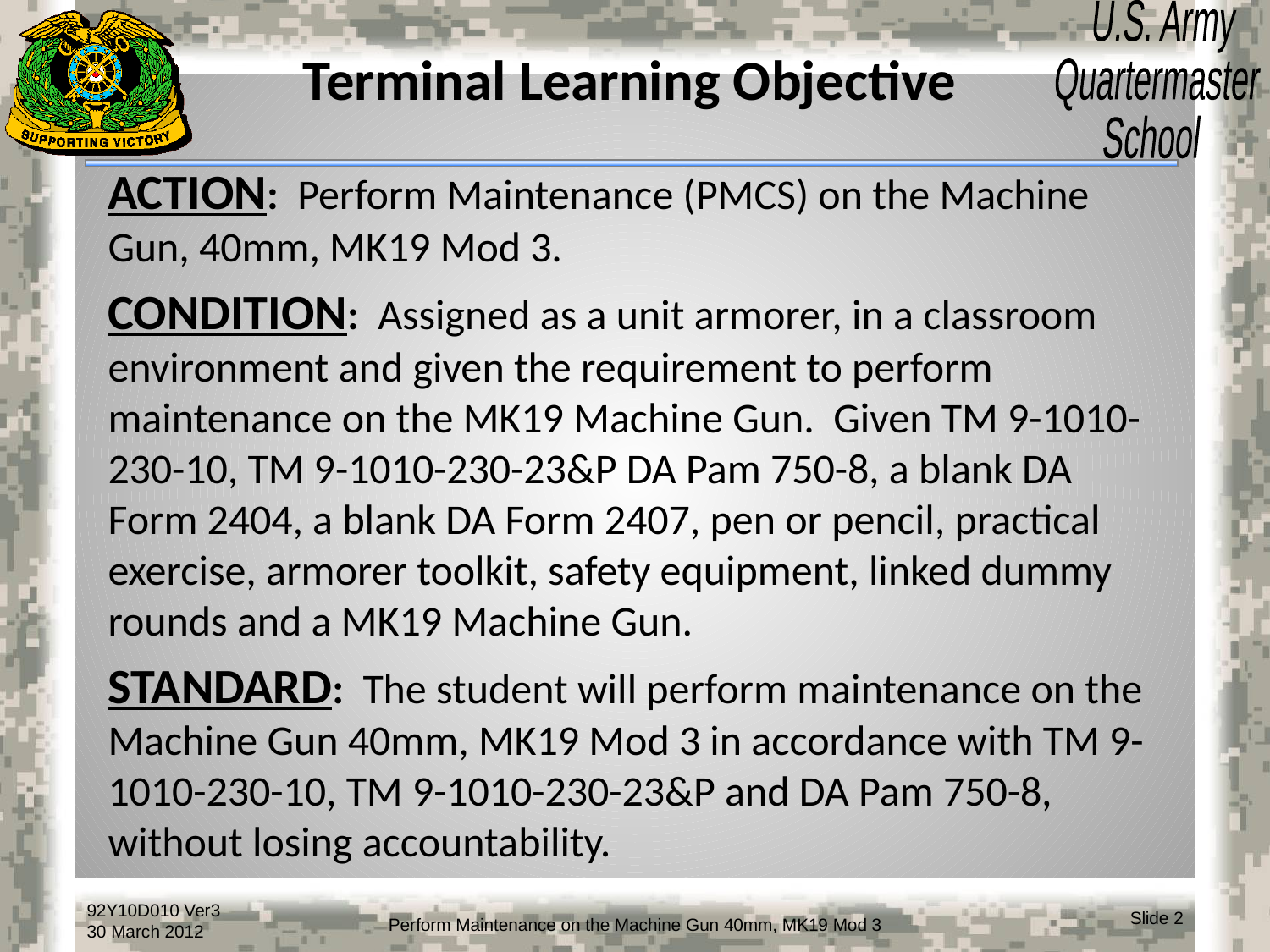

# Terminal Learning Objective
ACTION:  Perform Maintenance (PMCS) on the Machine Gun, 40mm, MK19 Mod 3.
CONDITION:  Assigned as a unit armorer, in a classroom environment and given the requirement to perform  maintenance on the MK19 Machine Gun.  Given TM 9-1010-230-10, TM 9-1010-230-23&P DA Pam 750-8, a blank DA Form 2404, a blank DA Form 2407, pen or pencil, practical exercise, armorer toolkit, safety equipment, linked dummy rounds and a MK19 Machine Gun.
STANDARD:  The student will perform maintenance on the Machine Gun 40mm, MK19 Mod 3 in accordance with TM 9-1010-230-10, TM 9-1010-230-23&P and DA Pam 750-8, without losing accountability.